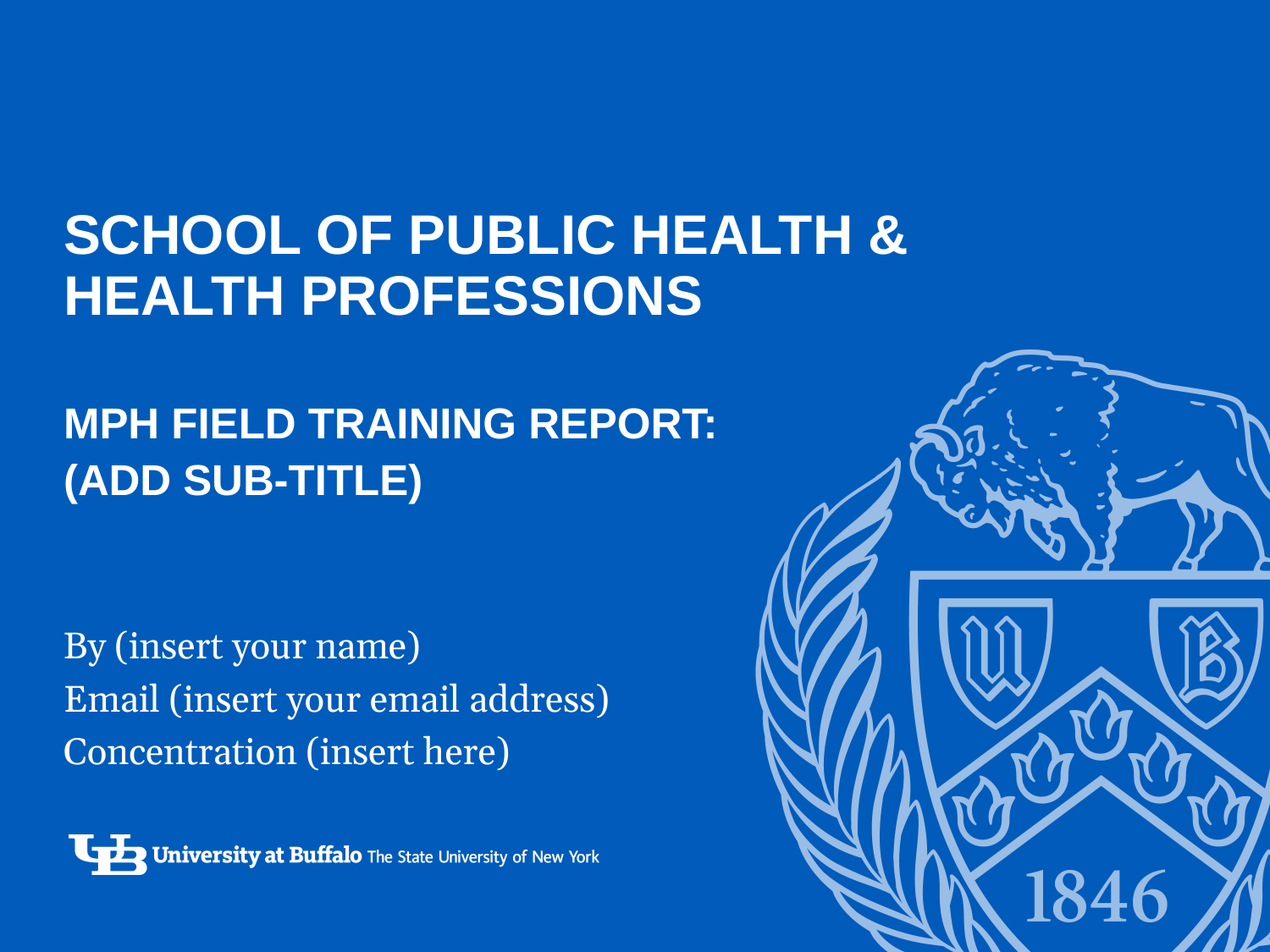

# School of public health & Health professions MPH FIELD TRAINING REPORT: (ADD Sub-title)
By (insert your name)
Email (insert your email address)
Concentration (insert here)